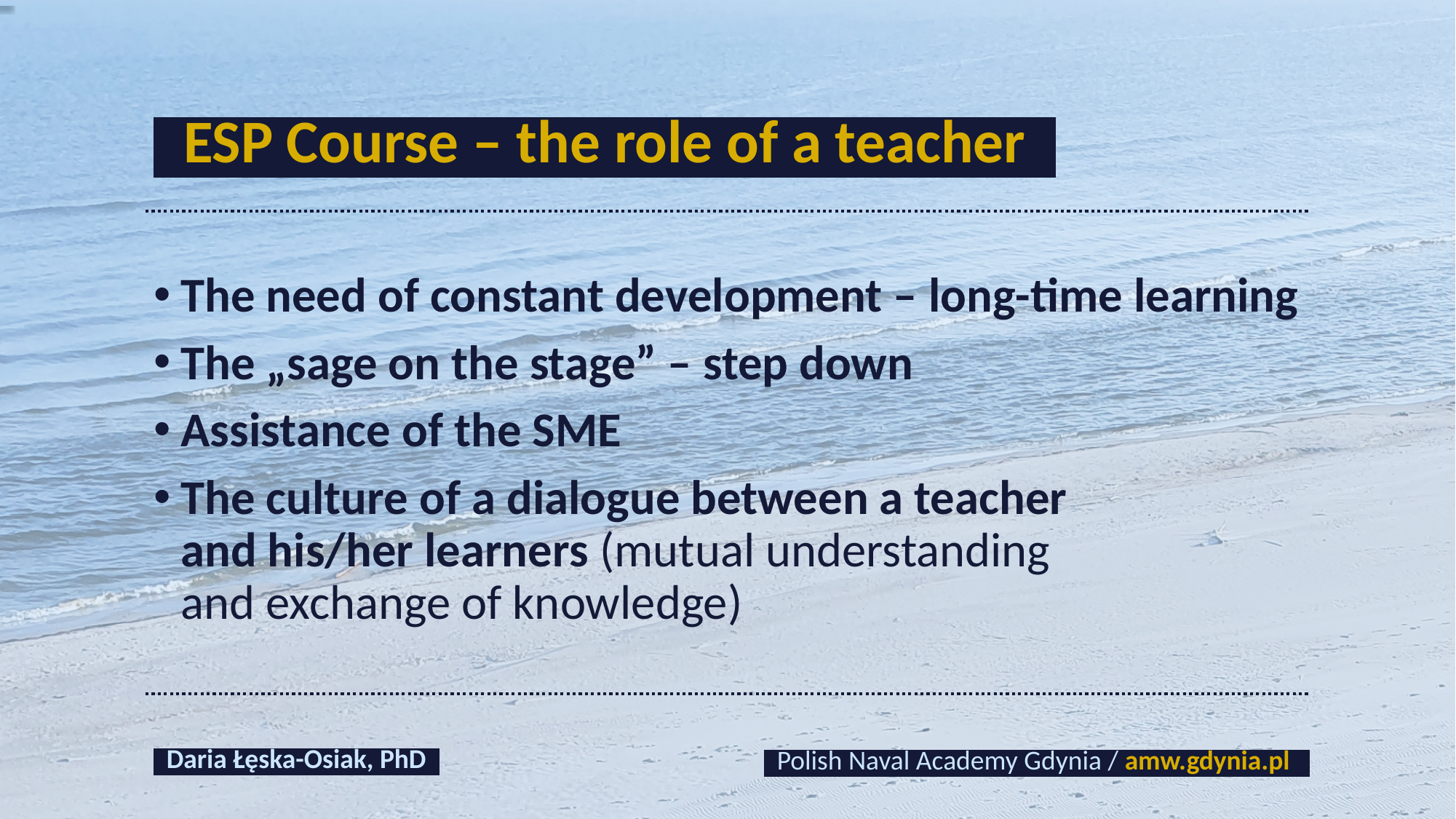

aESP Course – the role of a teachera

The need of constant development – long-time learning
The „sage on the stage” – step down
Assistance of the SME
The culture of a dialogue between a teacher
and his/her learners (mutual understanding
and exchange of knowledge)